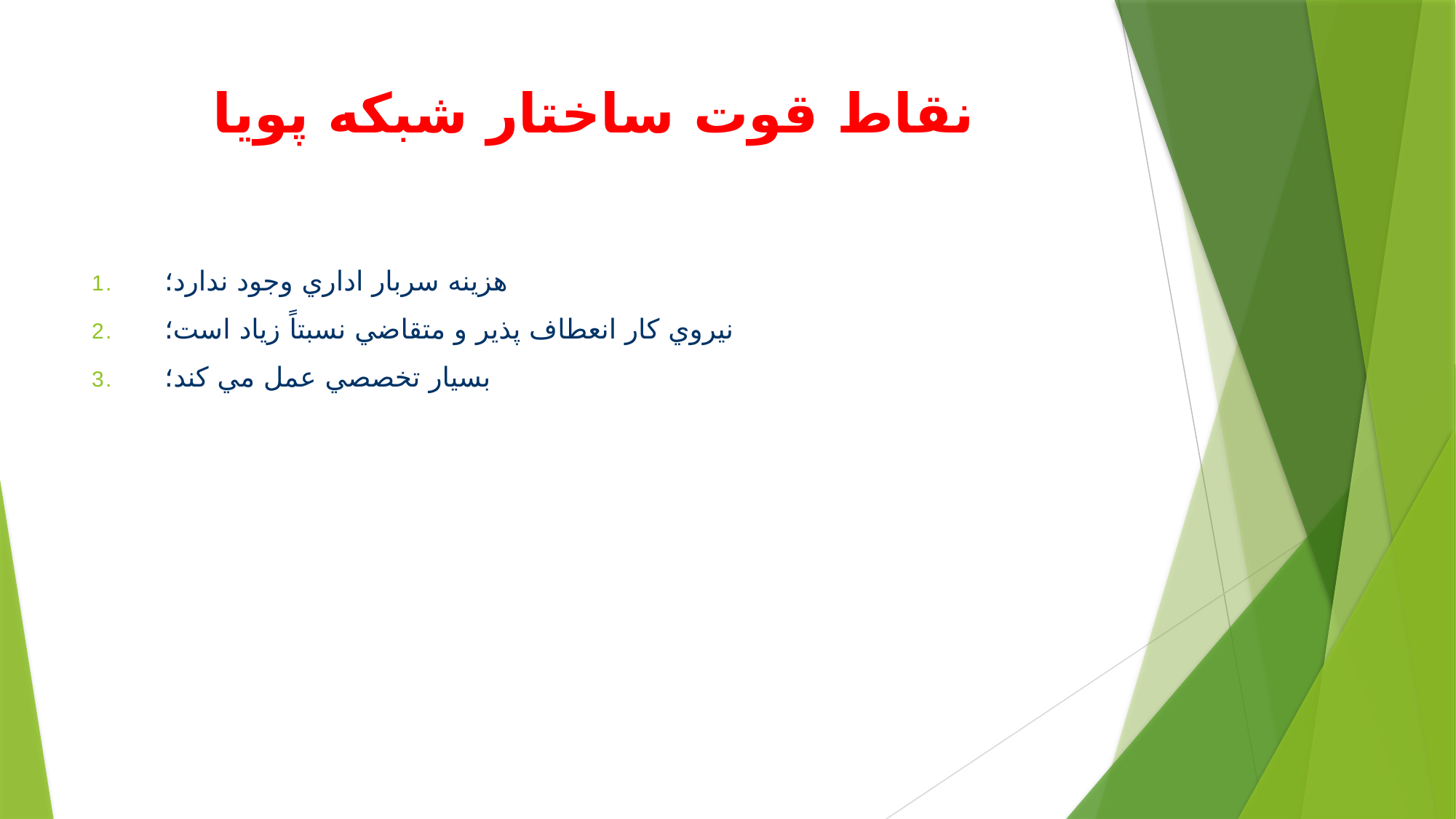

# نقاط قوت ساختار شبكه پويا
هزينه سربار اداري وجود ندارد؛
نيروي كار انعطاف پذير و متقاضي نسبتاً زياد است؛
بسيار تخصصي عمل مي كند؛